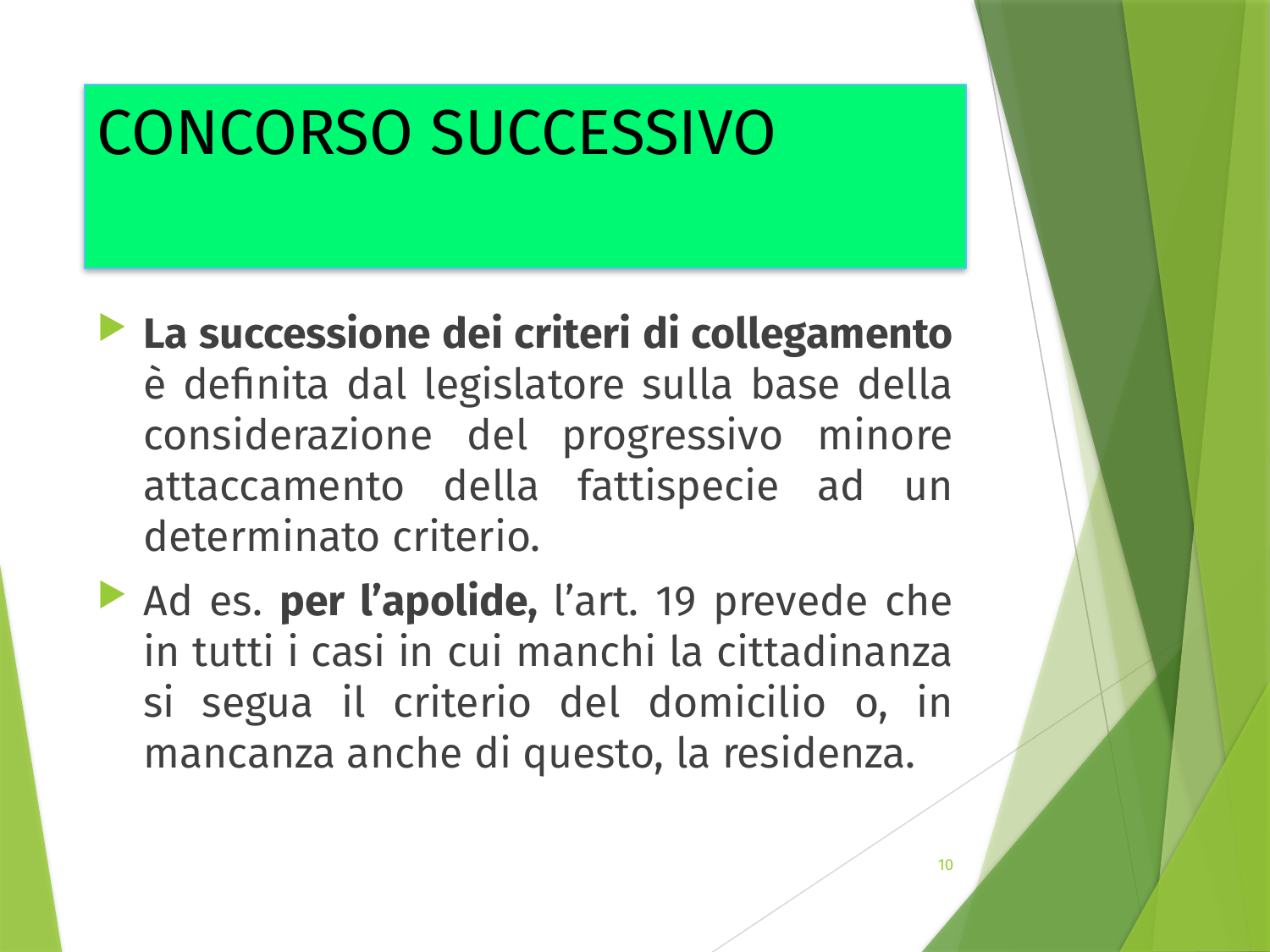

# CONCORSO SUCCESSIVO
La successione dei criteri di collegamento è definita dal legislatore sulla base della considerazione del progressivo minore attaccamento della fattispecie ad un determinato criterio.
Ad es. per l’apolide, l’art. 19 prevede che in tutti i casi in cui manchi la cittadinanza si segua il criterio del domicilio o, in mancanza anche di questo, la residenza.
10